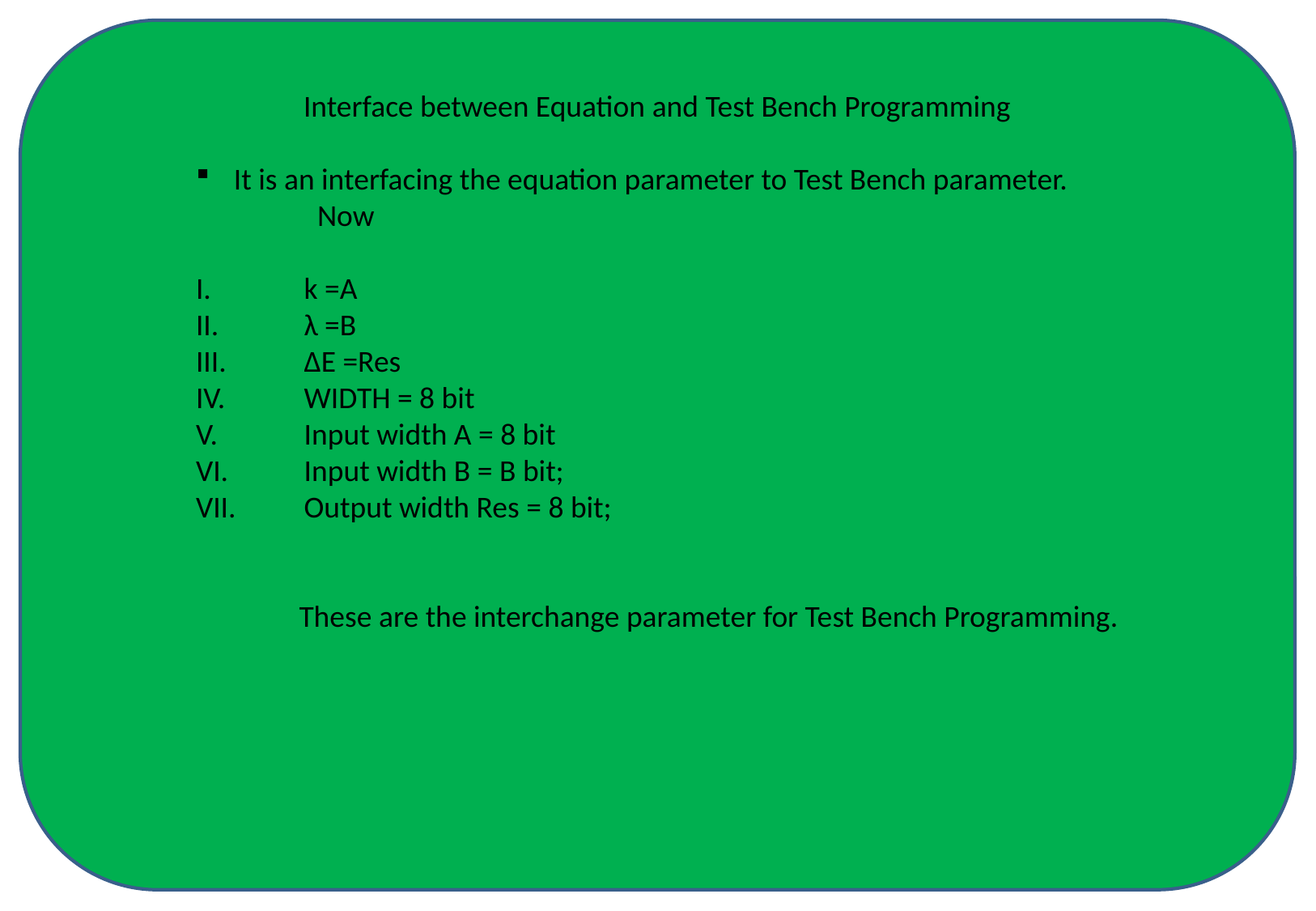

Interface between Equation and Test Bench Programming

It is an interfacing the equation parameter to Test Bench parameter.
	Now

        k =A
        λ =B
        ΔE =Res
        WIDTH = 8 bit
        Input width A = 8 bit
        Input width B = B bit;
        Output width Res = 8 bit;

               These are the interchange parameter for Test Bench Programming.